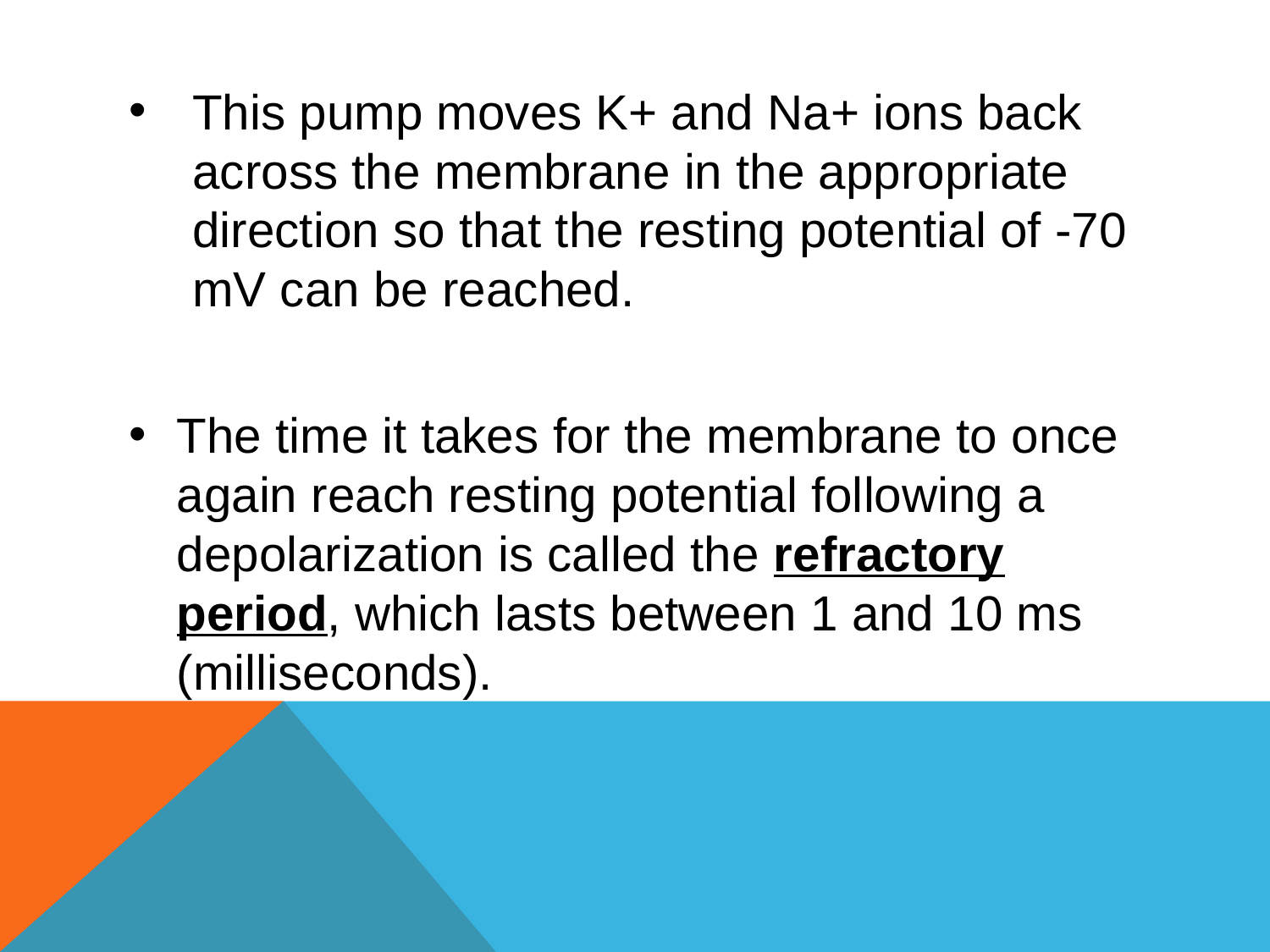

This pump moves K+ and Na+ ions back across the membrane in the appropriate direction so that the resting potential of -70 mV can be reached.

The time it takes for the membrane to once again reach resting potential following a depolarization is called the refractory period, which lasts between 1 and 10 ms (milliseconds).